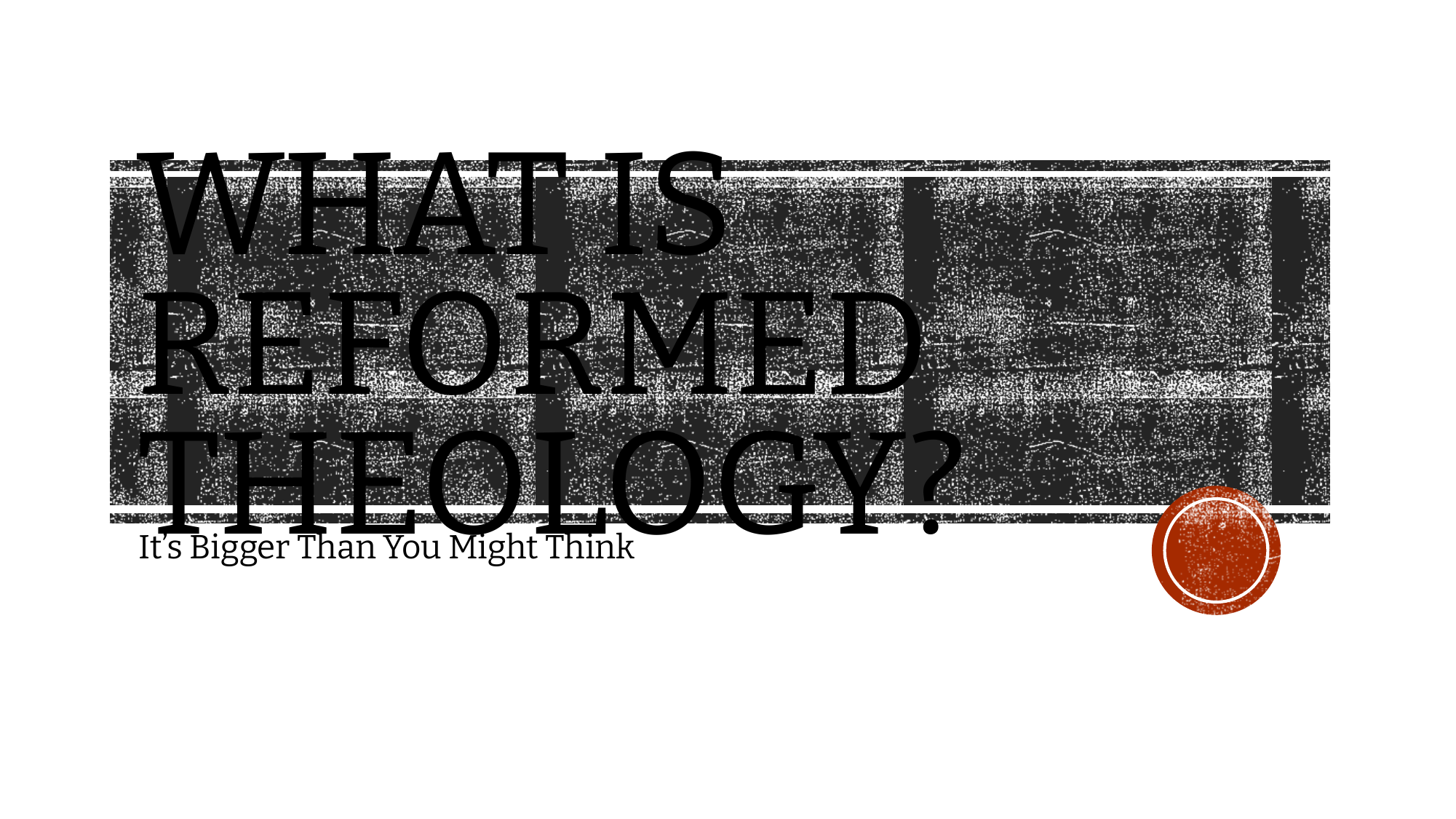

# What is Reformed Theology?
It’s Bigger Than You Might Think